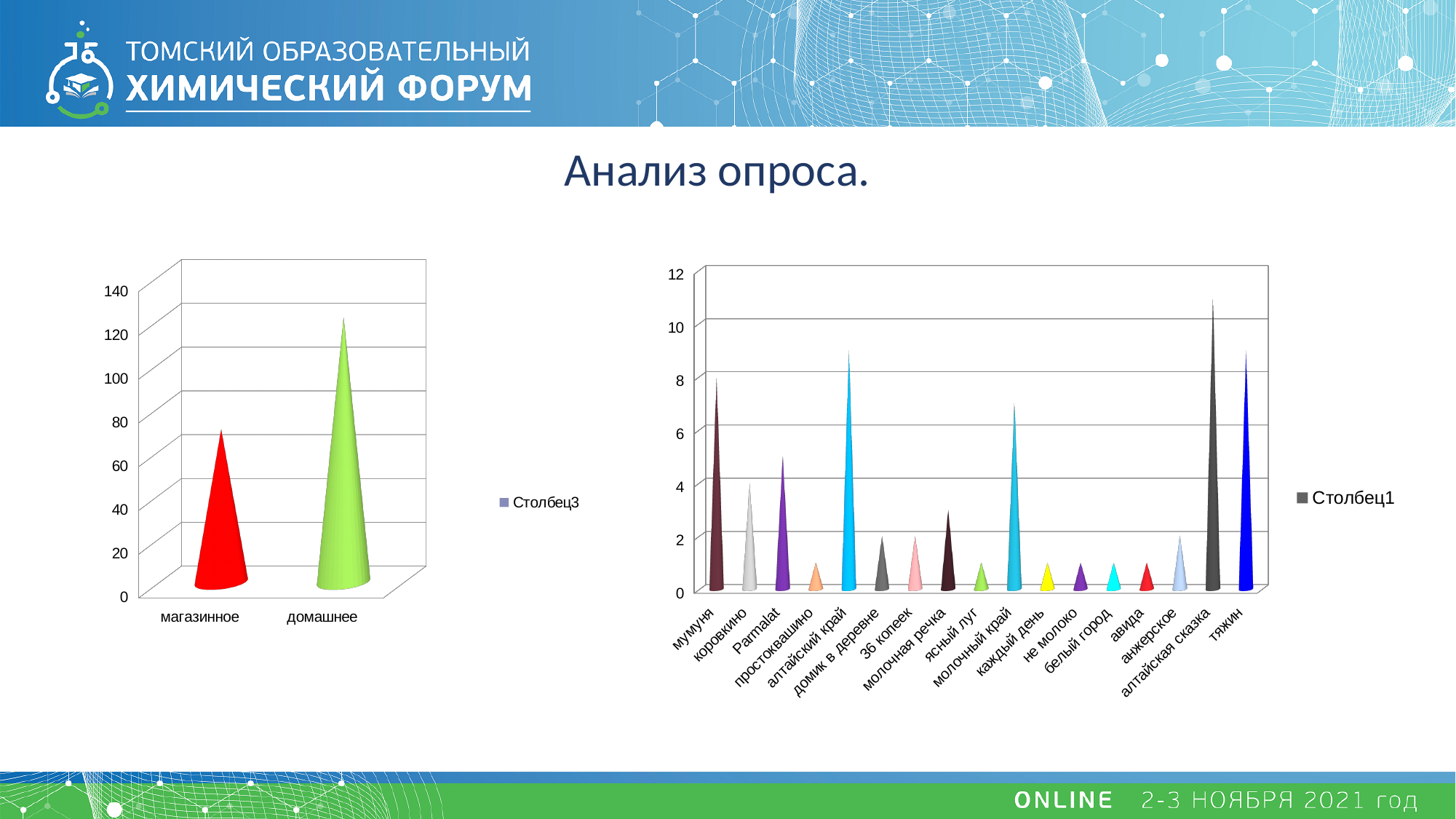

# Анализ опроса.

[unsupported chart]

[unsupported chart]